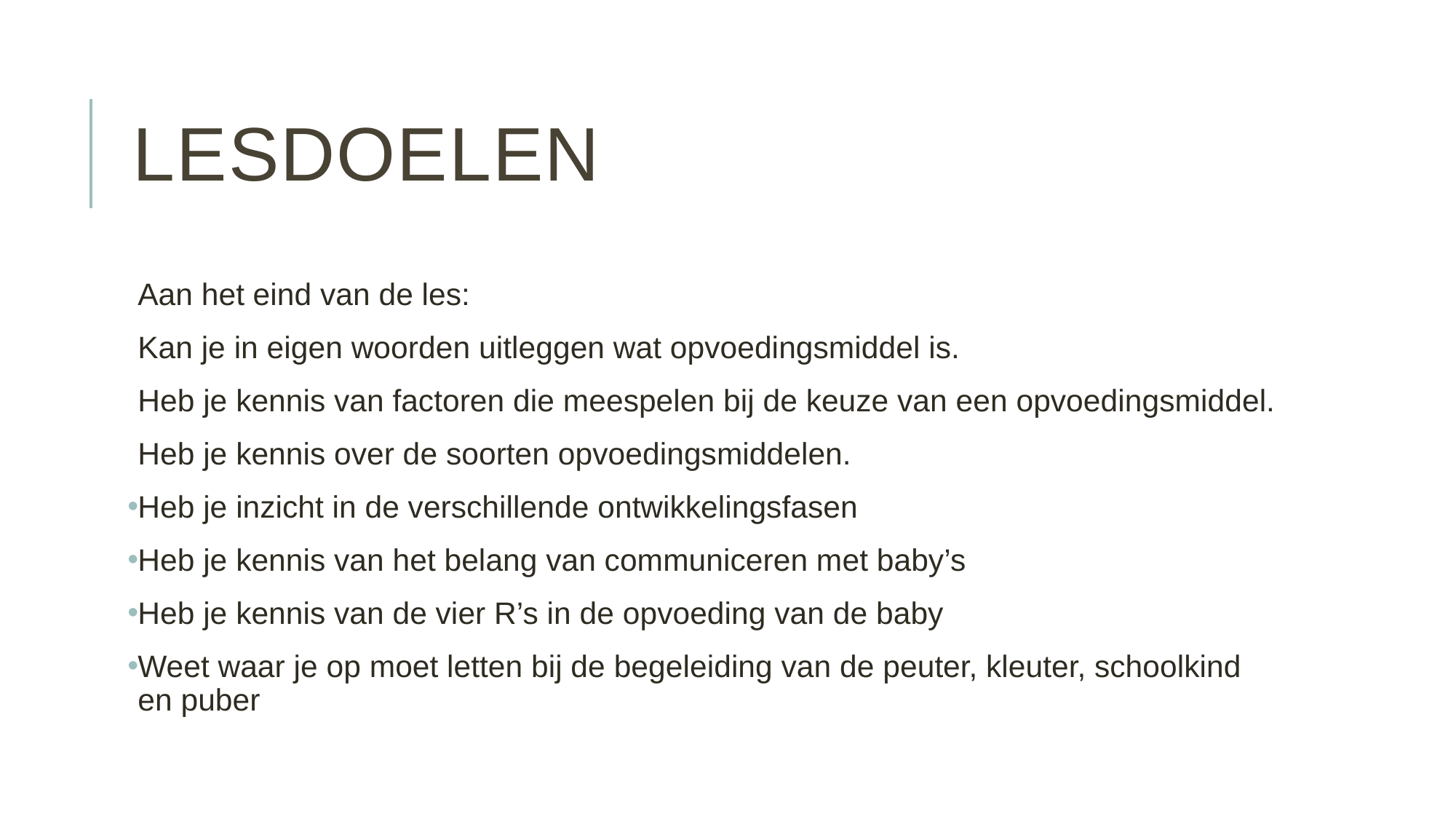

# Lesdoelen
Aan het eind van de les:
Kan je in eigen woorden uitleggen wat opvoedingsmiddel is.
Heb je kennis van factoren die meespelen bij de keuze van een opvoedingsmiddel.
Heb je kennis over de soorten opvoedingsmiddelen.
Heb je inzicht in de verschillende ontwikkelingsfasen
Heb je kennis van het belang van communiceren met baby’s
Heb je kennis van de vier R’s in de opvoeding van de baby
Weet waar je op moet letten bij de begeleiding van de peuter, kleuter, schoolkind en puber